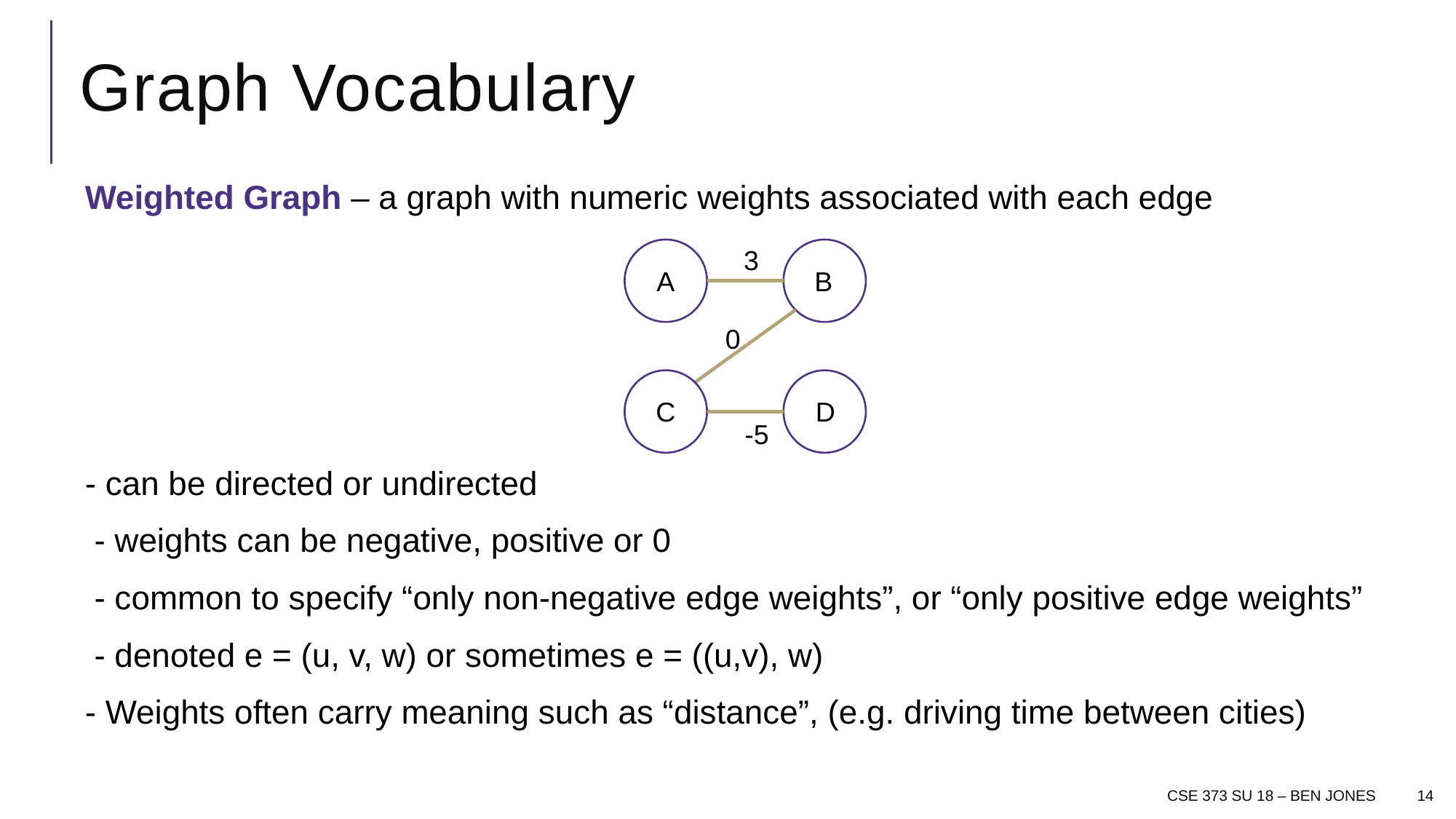

# Graph Vocabulary
Weighted Graph – a graph with numeric weights associated with each edge

- can be directed or undirected
 - weights can be negative, positive or 0
 - common to specify “only non-negative edge weights”, or “only positive edge weights”
 - denoted e = (u, v, w) or sometimes e = ((u,v), w)
- Weights often carry meaning such as “distance”, (e.g. driving time between cities)
3

B

A
0

D

C
-5
CSE 373 Su 18 – Ben jones
14